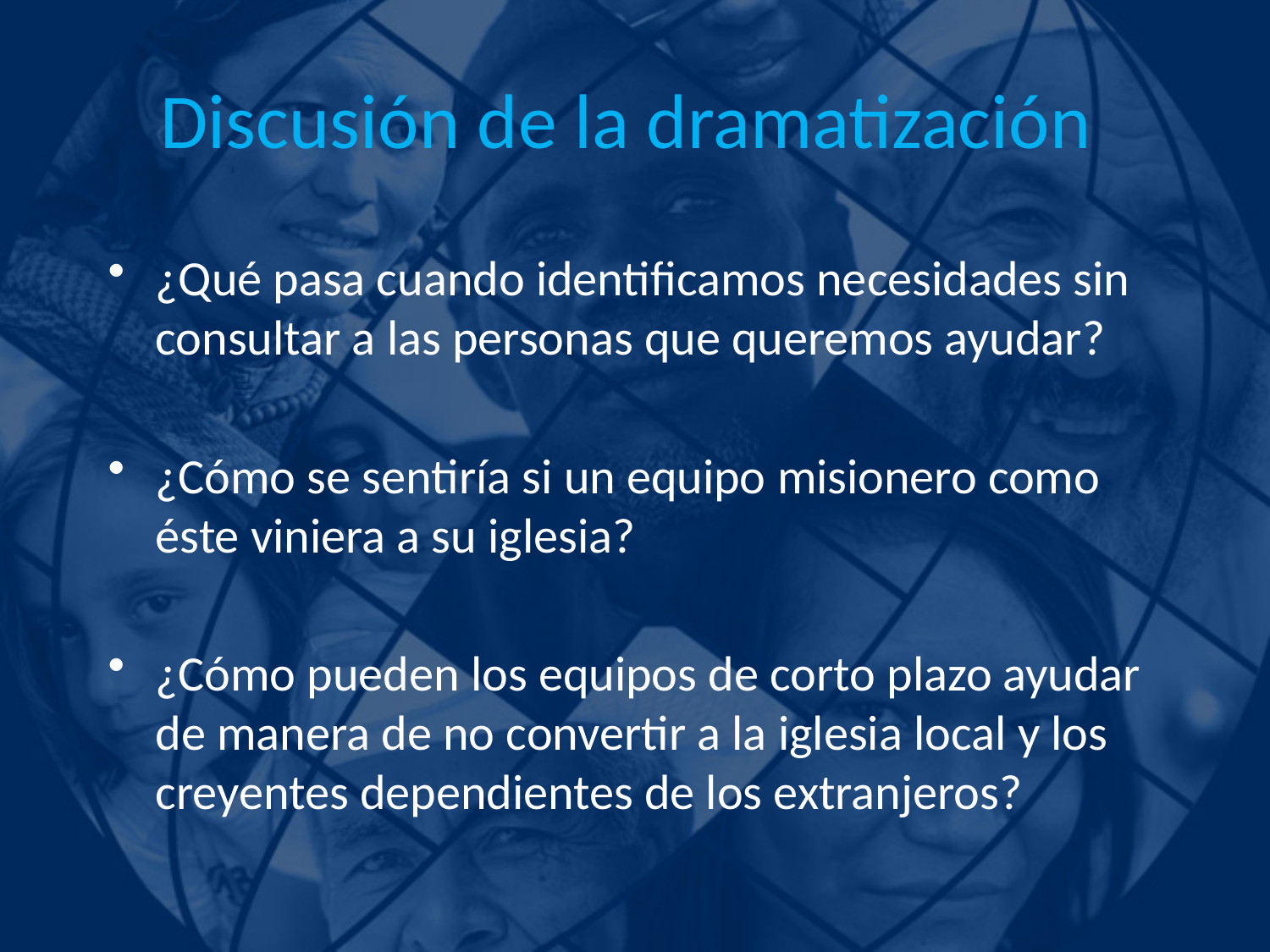

# Discusión de la dramatización
¿Qué pasa cuando identificamos necesidades sin consultar a las personas que queremos ayudar?

¿Cómo se sentiría si un equipo misionero como éste viniera a su iglesia?

¿Cómo pueden los equipos de corto plazo ayudar de manera de no convertir a la iglesia local y los creyentes dependientes de los extranjeros?